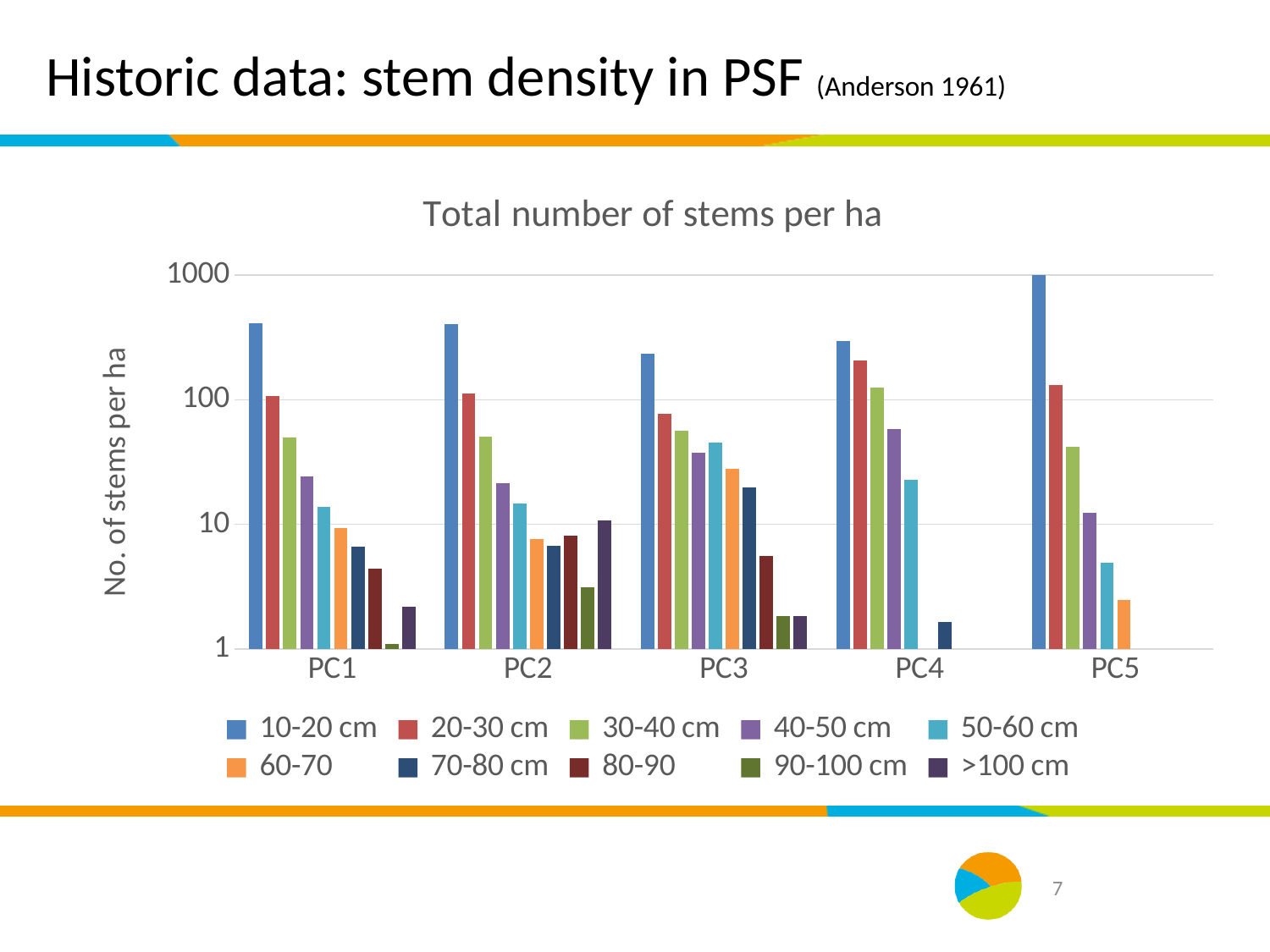

# Historic data: stem density in PSF (Anderson 1961)

### Chart: Total number of stems per ha

| Category |  10-20 cm |  20-30 cm |  30-40 cm |  40-50 cm |  50-60 cm |  60-70 |  70-80 cm |  80-90 |  90-100 cm |  >100 cm |
|---|---|---|---|---|---|---|---|---|---|---|
| PC1 | 412.2749231444884 | 106.49978041282388 | 49.956082564778214 | 24.154589371980677 | 13.724198506807198 | 9.332454984628896 | 6.587615283267457 | 4.391743522178304 | 1.097935880544576 | 2.195871761089152 |
| PC2 | 406.0366510959396 | 112.73805246137263 | 50.305425799496945 | 21.559468199784405 | 14.822134387351777 | 7.635644987423643 | 6.7373338124326265 | 8.084800574919152 | 3.144089112468559 | 10.779734099892202 |
| PC3 | 232.8310276679842 | 77.19861660079052 | 56.81818181818182 | 37.672924901185766 | 45.08399209486166 | 27.791501976284582 | 19.76284584980237 | 5.558300395256917 | 1.8527667984189722 | 1.8527667984189722 |
| PC4 | 296.0309617918314 | 207.0981554677207 | 124.34123847167325 | 58.46508563899868 | 22.644927536231886 | 0.8234519104084322 | 1.6469038208168645 | 0.0 | 0.0 | 0.0 |
| PC5 | 1086.9565217391305 | 130.92885375494072 | 41.99604743083004 | 12.351778656126482 | 4.940711462450593 | 2.4703557312252964 | 0.0 | 0.0 | 0.0 | 0.0 |
7